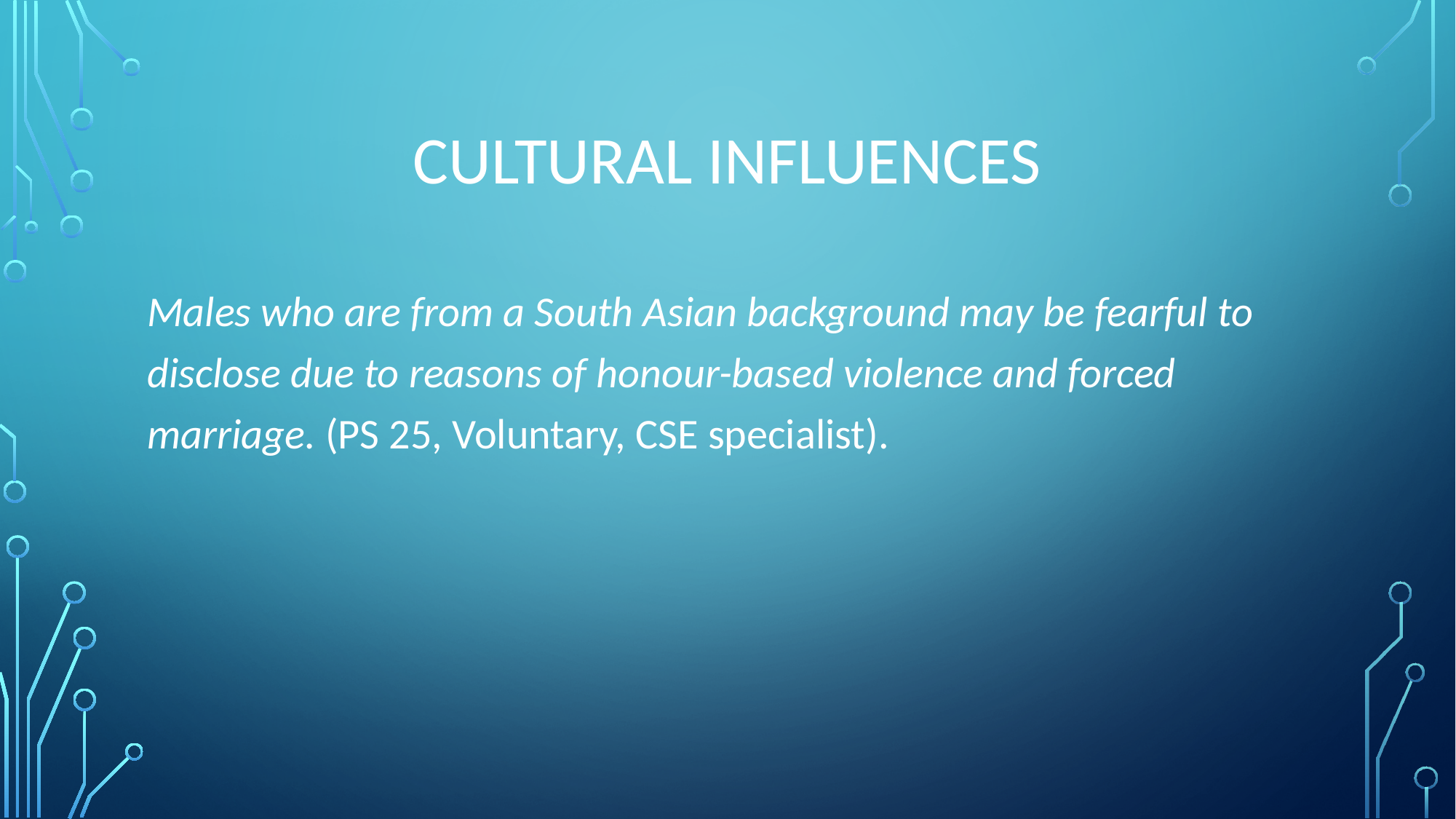

# Cultural influences
Males who are from a South Asian background may be fearful to disclose due to reasons of honour-based violence and forced marriage. (PS 25, Voluntary, CSE specialist).